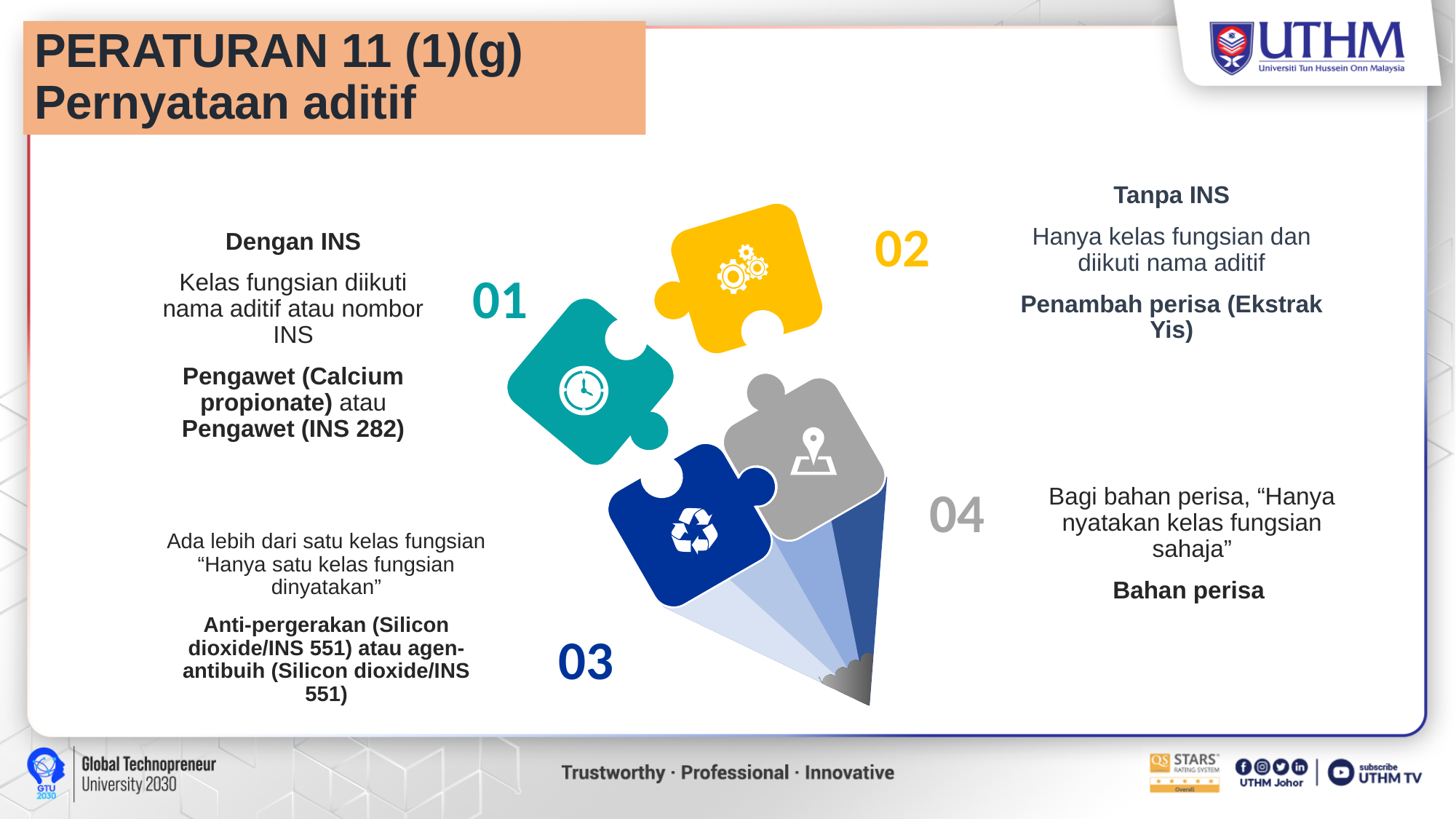

PERATURAN 11 (1)(g)
Pernyataan aditif
Tanpa INS
Hanya kelas fungsian dan diikuti nama aditif
Penambah perisa (Ekstrak Yis)
02

Dengan INS
Kelas fungsian diikuti nama aditif atau nombor INS
Pengawet (Calcium propionate) atau Pengawet (INS 282)

01

04
Bagi bahan perisa, “Hanya nyatakan kelas fungsian sahaja”
Bahan perisa

Ada lebih dari satu kelas fungsian “Hanya satu kelas fungsian dinyatakan”
Anti-pergerakan (Silicon dioxide/INS 551) atau agen-antibuih (Silicon dioxide/INS 551)
03